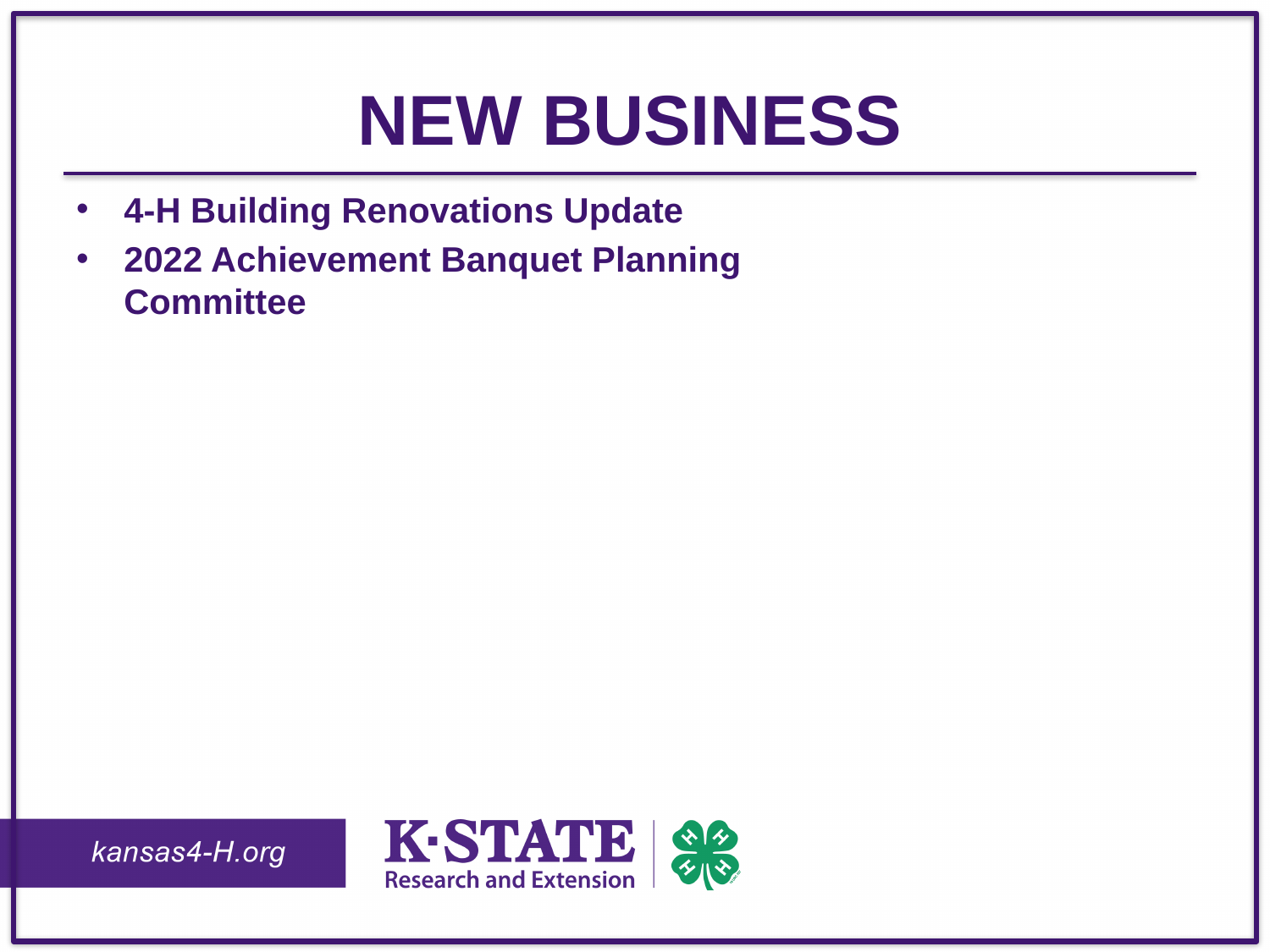

# New Business
4-H Building Renovations Update
2022 Achievement Banquet Planning Committee